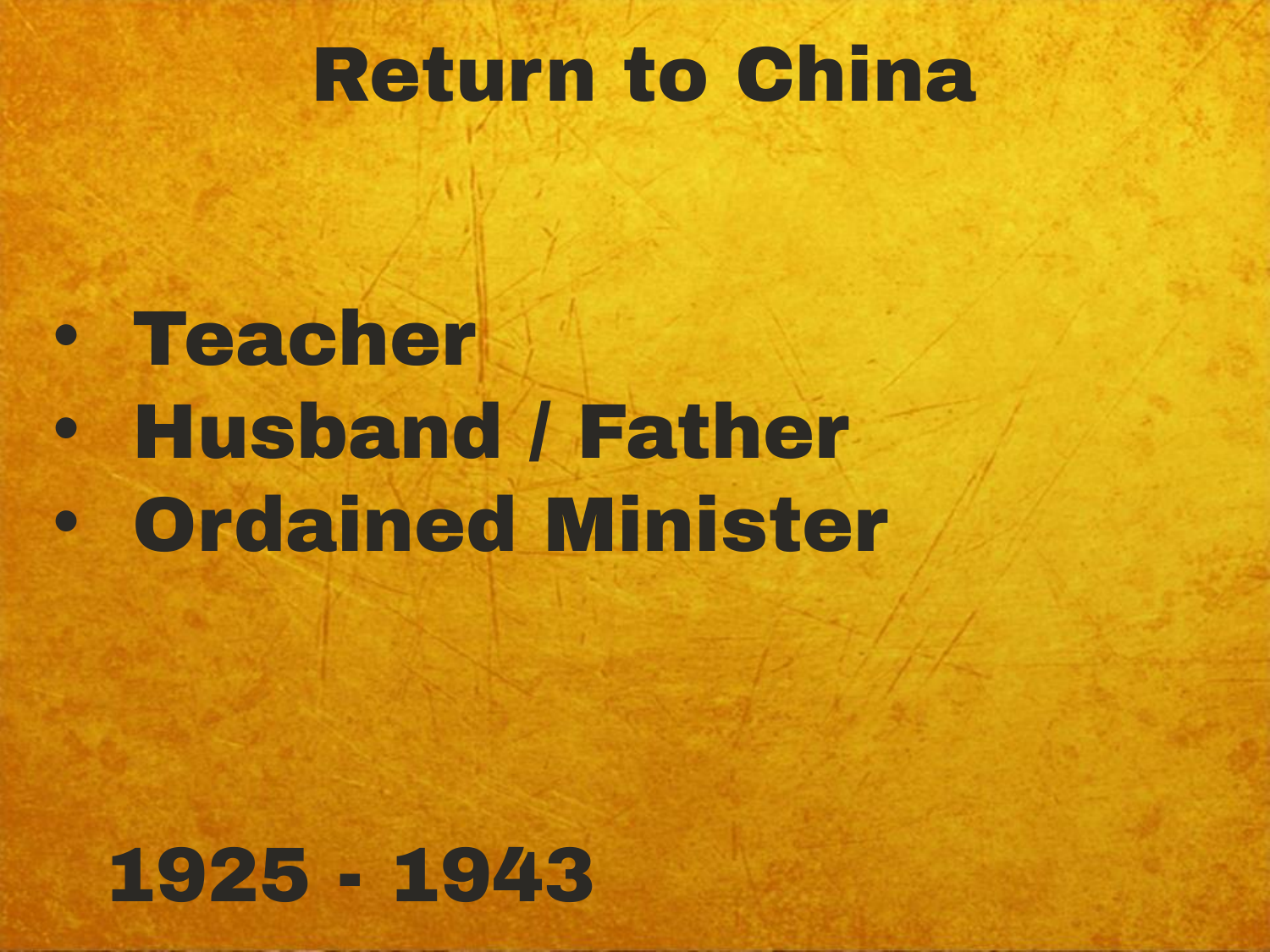

Return to China
Teacher
Husband / Father
Ordained Minister
1925 - 1943